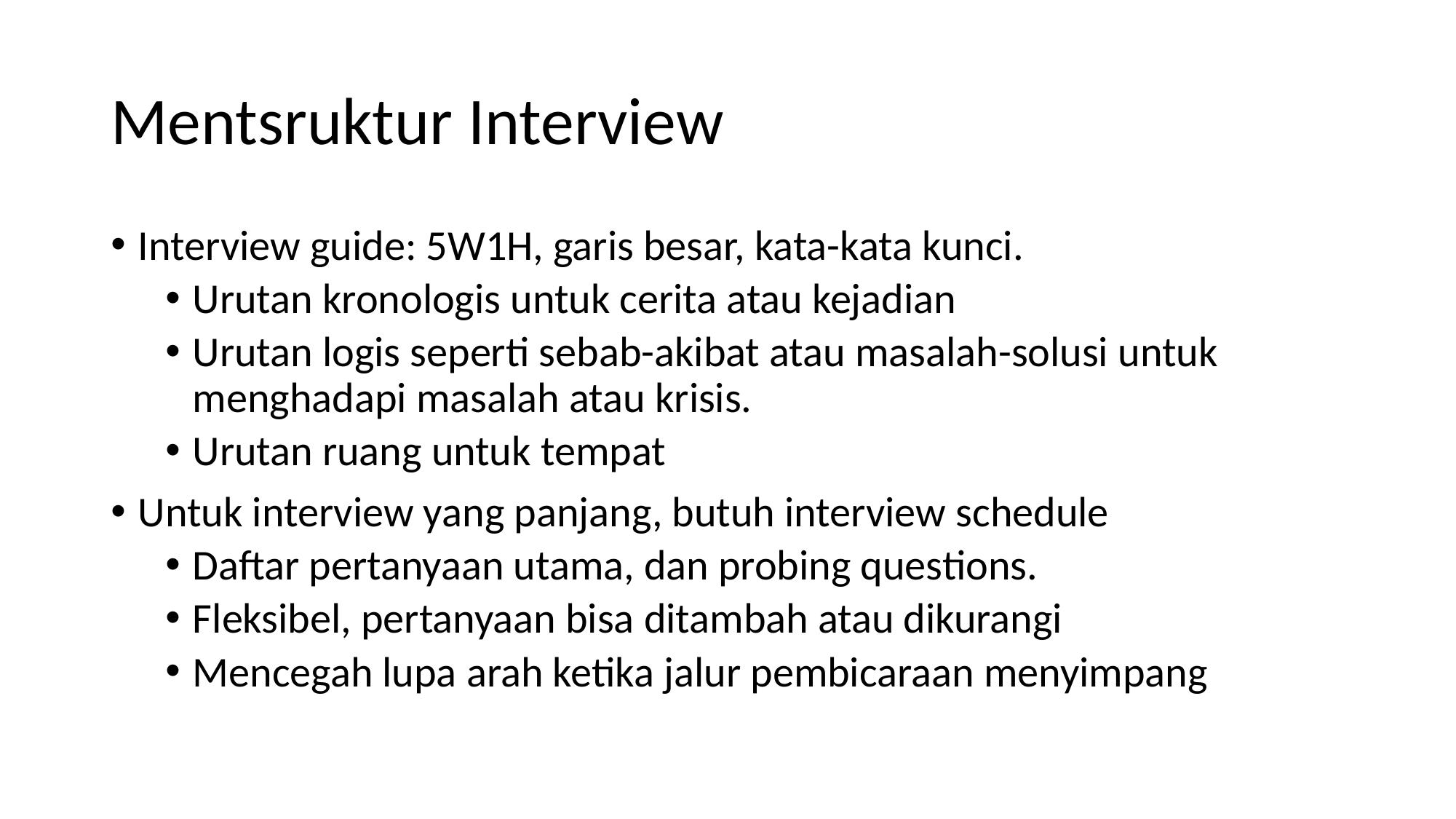

# Mentsruktur Interview
Interview guide: 5W1H, garis besar, kata-kata kunci.
Urutan kronologis untuk cerita atau kejadian
Urutan logis seperti sebab-akibat atau masalah-solusi untuk menghadapi masalah atau krisis.
Urutan ruang untuk tempat
Untuk interview yang panjang, butuh interview schedule
Daftar pertanyaan utama, dan probing questions.
Fleksibel, pertanyaan bisa ditambah atau dikurangi
Mencegah lupa arah ketika jalur pembicaraan menyimpang